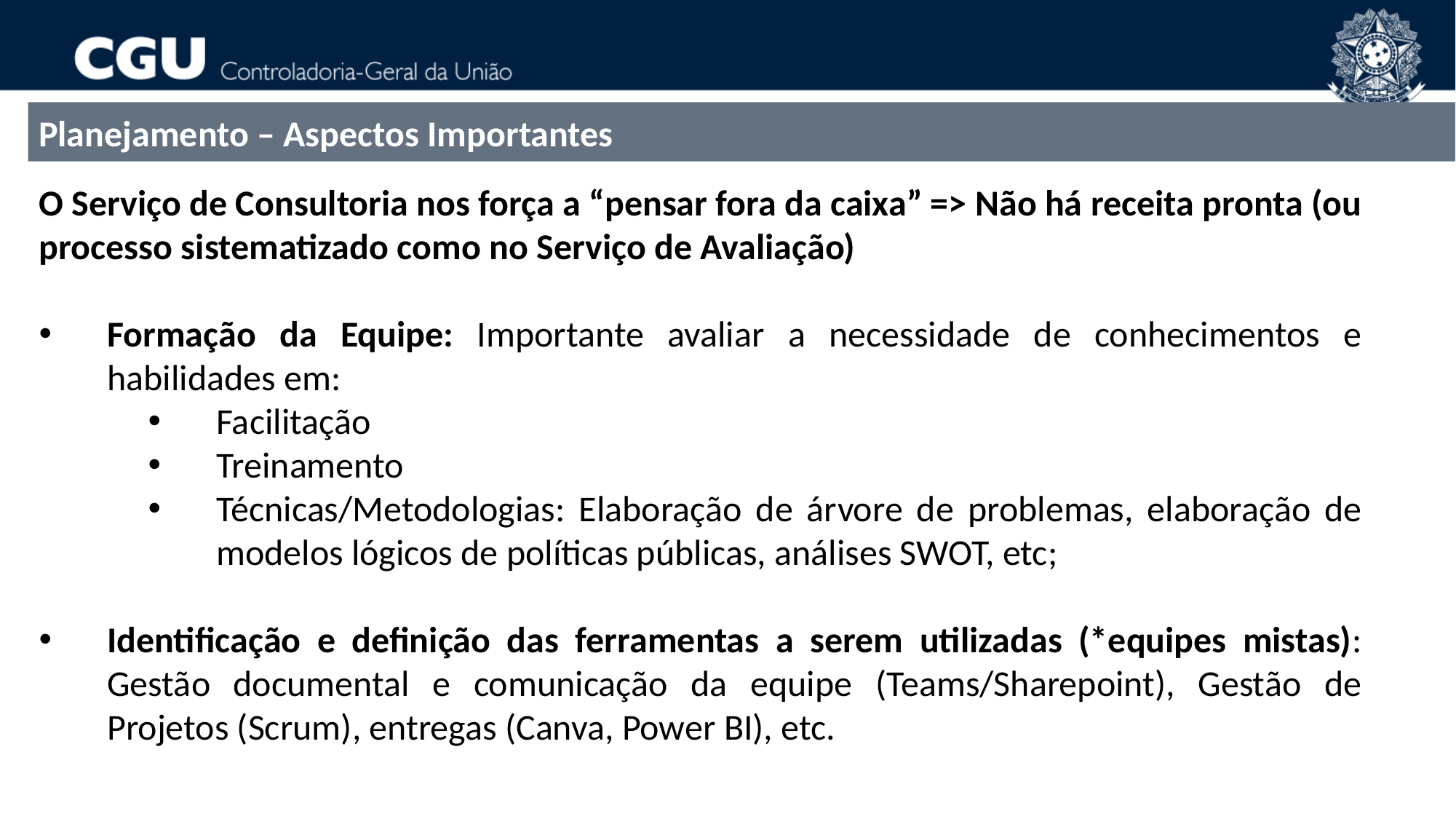

Planejamento – Aspectos Importantes
O Serviço de Consultoria nos força a “pensar fora da caixa” => Não há receita pronta (ou processo sistematizado como no Serviço de Avaliação)

Formação da Equipe: Importante avaliar a necessidade de conhecimentos e habilidades em:
Facilitação
Treinamento
Técnicas/Metodologias: Elaboração de árvore de problemas, elaboração de modelos lógicos de políticas públicas, análises SWOT, etc;

Identificação e definição das ferramentas a serem utilizadas (*equipes mistas): Gestão documental e comunicação da equipe (Teams/Sharepoint), Gestão de Projetos (Scrum), entregas (Canva, Power BI), etc.